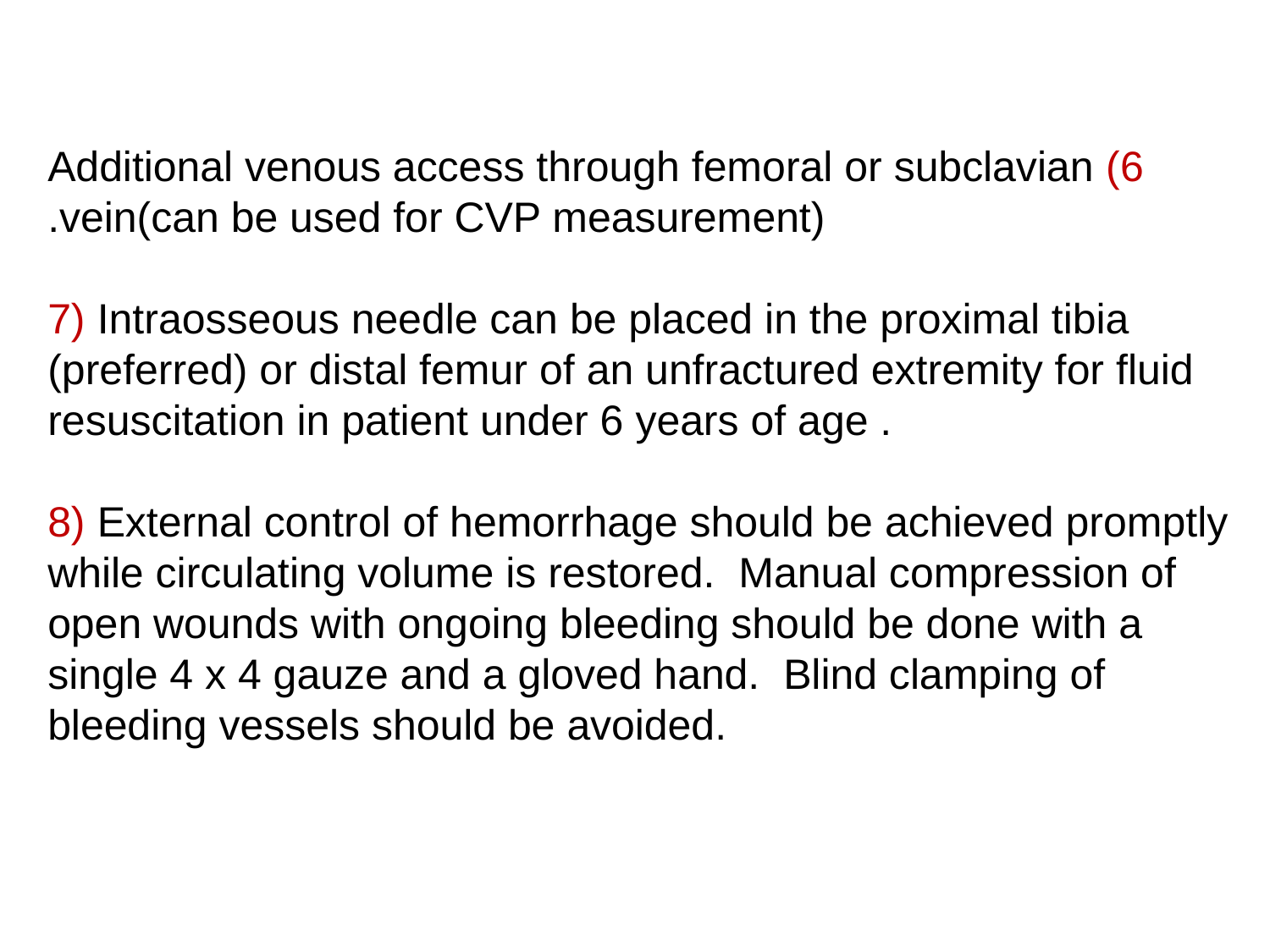

6) Additional venous access through femoral or subclavian vein(can be used for CVP measurement).

7) Intraosseous needle can be placed in the proximal tibia (preferred) or distal femur of an unfractured extremity for fluid resuscitation in patient under 6 years of age .

8) External control of hemorrhage should be achieved promptly while circulating volume is restored.  Manual compression of open wounds with ongoing bleeding should be done with a single 4 x 4 gauze and a gloved hand.  Blind clamping of bleeding vessels should be avoided.